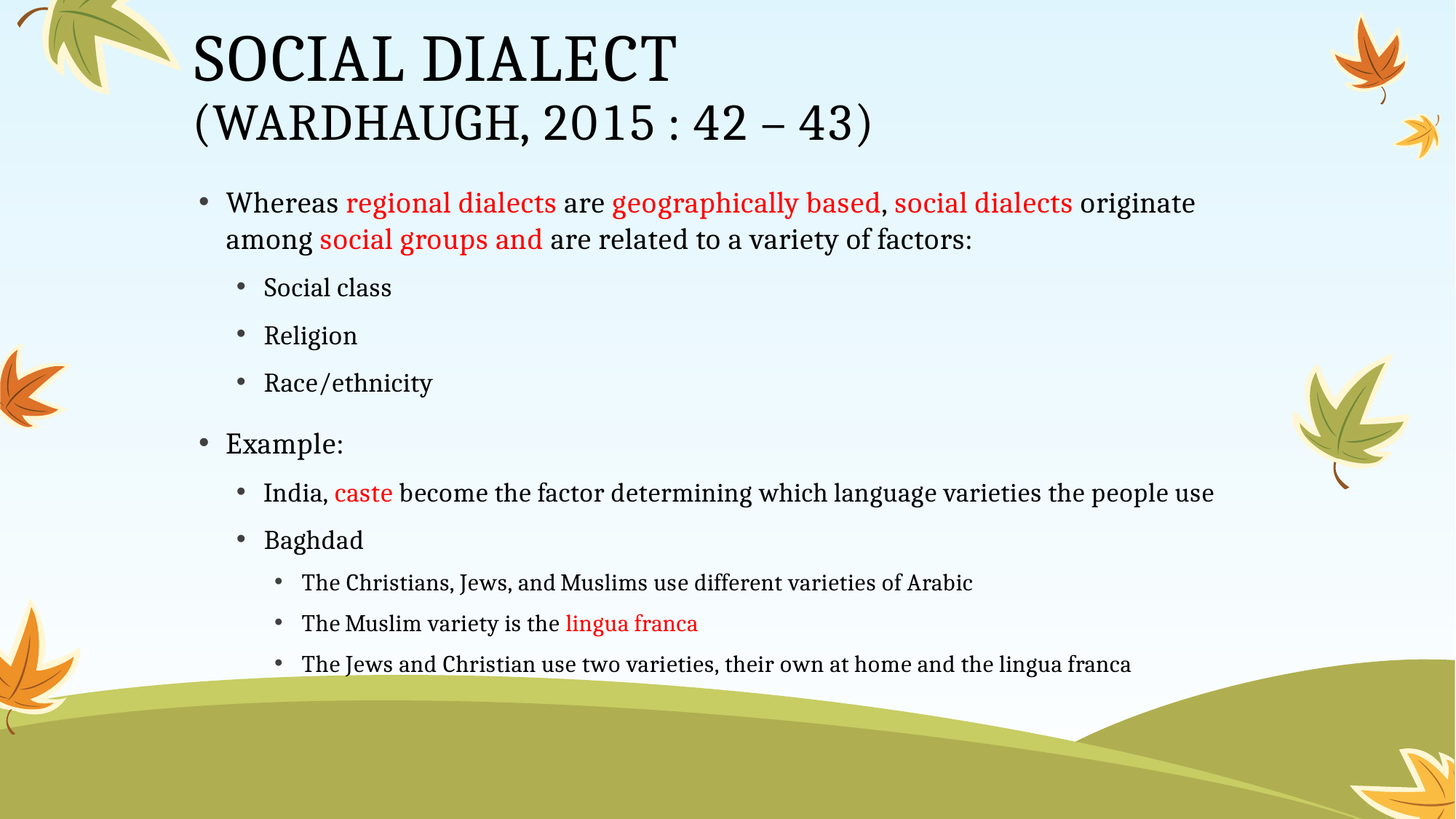

# SOCIAL DIALECT (WARDHAUGH, 2015 : 42 – 43)
Whereas regional dialects are geographically based, social dialects originate among social groups and are related to a variety of factors:
Social class
Religion
Race/ethnicity
Example:
India, caste become the factor determining which language varieties the people use
Baghdad
The Christians, Jews, and Muslims use different varieties of Arabic
The Muslim variety is the lingua franca
The Jews and Christian use two varieties, their own at home and the lingua franca